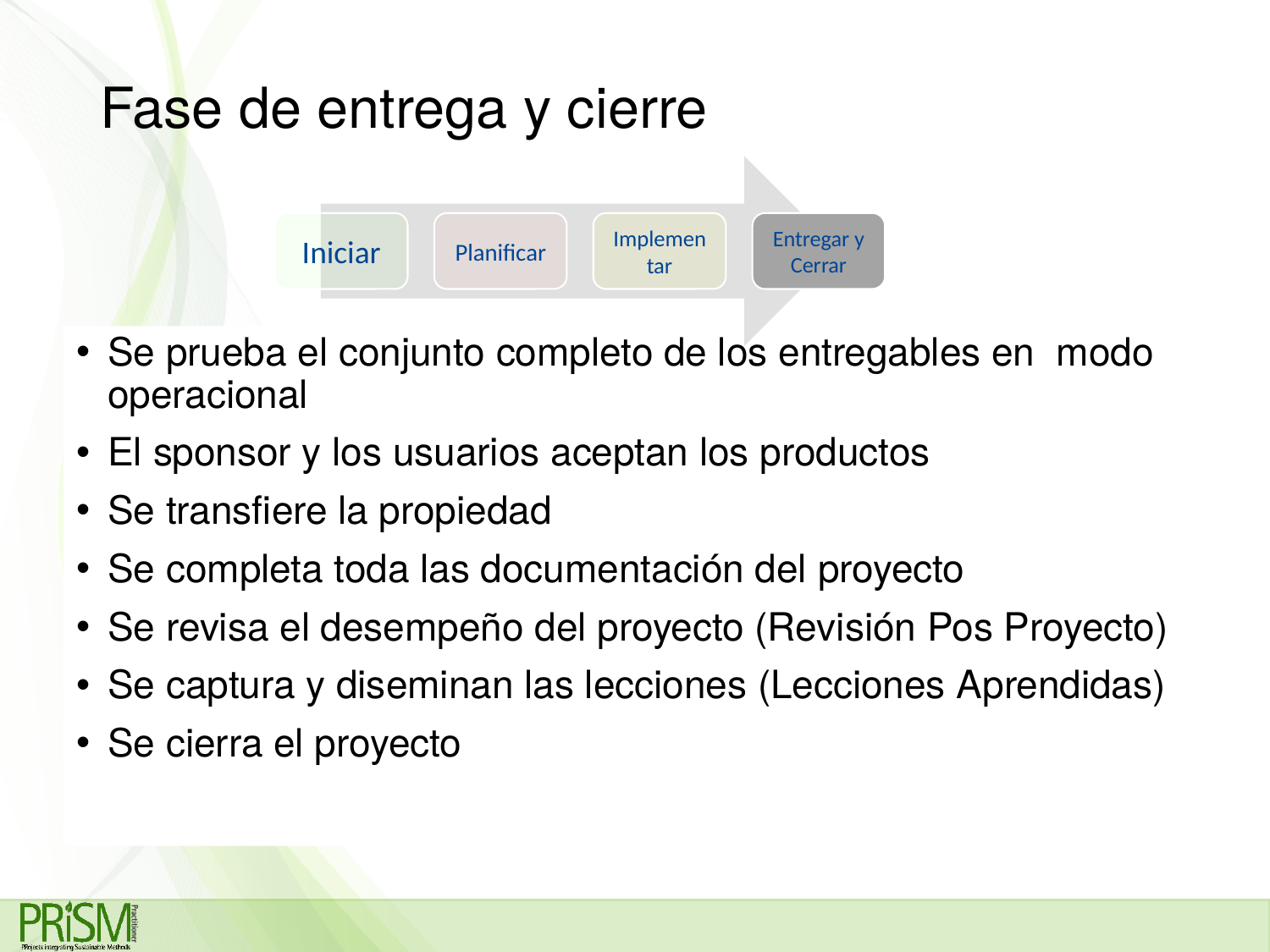

# Fase de entrega y cierre
Iniciar
Planificar
Entregar y Cerrar
Implementar
Se prueba el conjunto completo de los entregables en  modo operacional
El sponsor y los usuarios aceptan los productos
Se transfiere la propiedad
Se completa toda las documentación del proyecto
Se revisa el desempeño del proyecto (Revisión Pos Proyecto)
Se captura y diseminan las lecciones (Lecciones Aprendidas)
Se cierra el proyecto